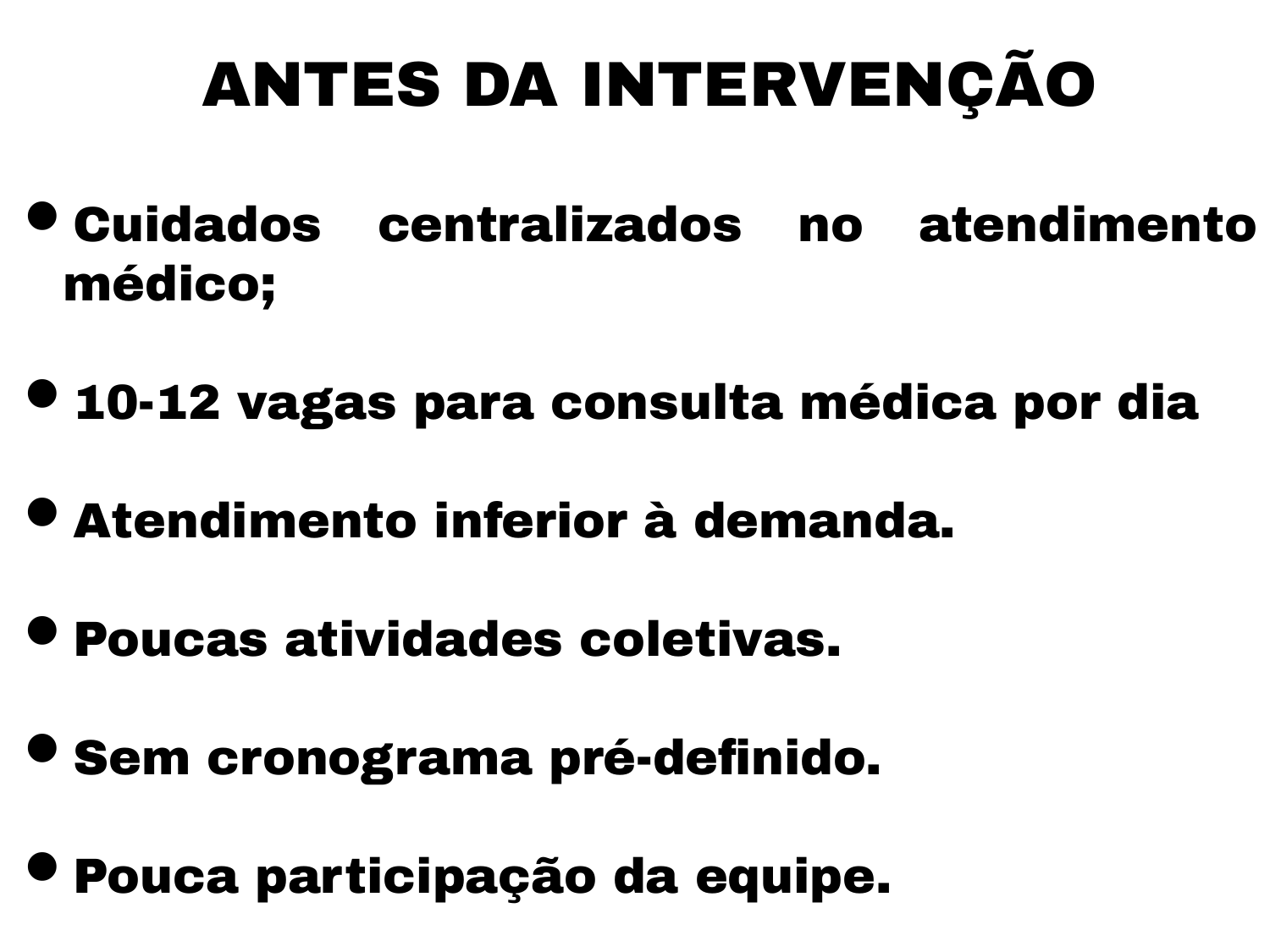

ANTES DA INTERVENÇÃO
Cuidados centralizados no atendimento médico;

10-12 vagas para consulta médica por dia

Atendimento inferior à demanda.

Poucas atividades coletivas.

Sem cronograma pré-definido.

Pouca participação da equipe.